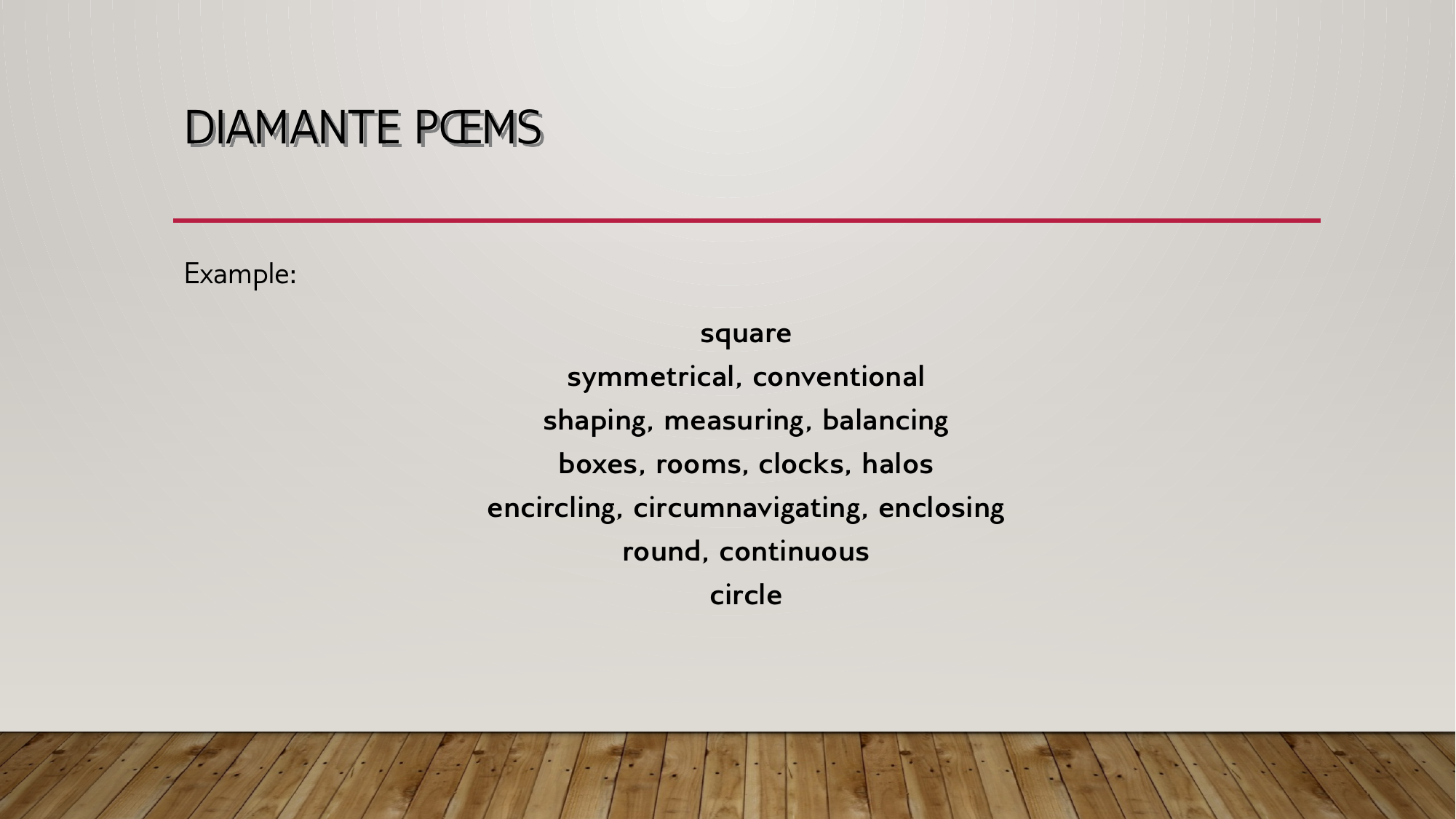

# Diamante Poems
Example:
square
symmetrical, conventional
shaping, measuring, balancing
boxes, rooms, clocks, halos
encircling, circumnavigating, enclosing
round, continuous
circle